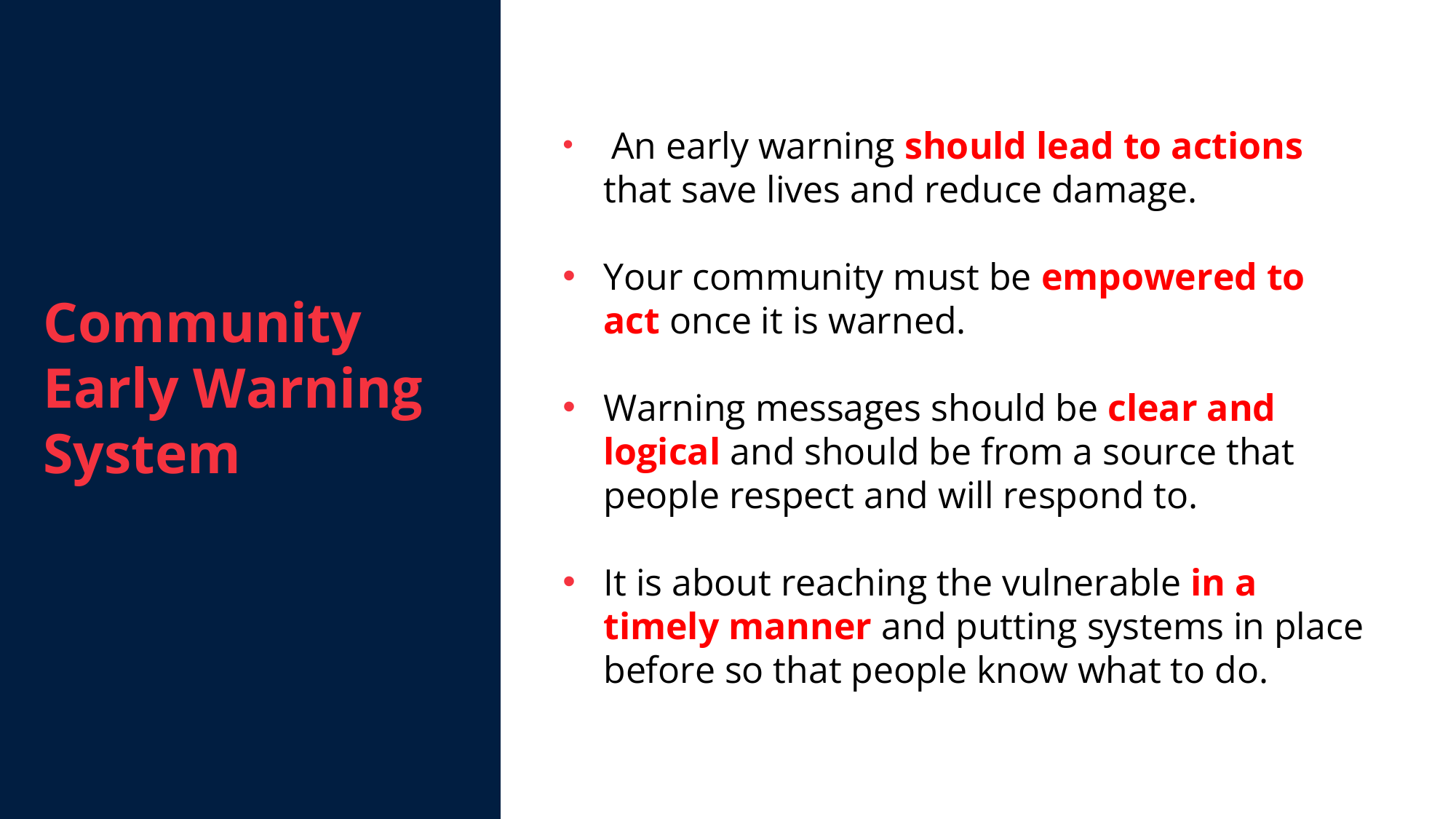

An early warning should lead to actions that save lives and reduce damage.

Your community must be empowered to act once it is warned.

Warning messages should be clear and logical and should be from a source that people respect and will respond to.

It is about reaching the vulnerable in a timely manner and putting systems in place before so that people know what to do.
Community Early Warning System